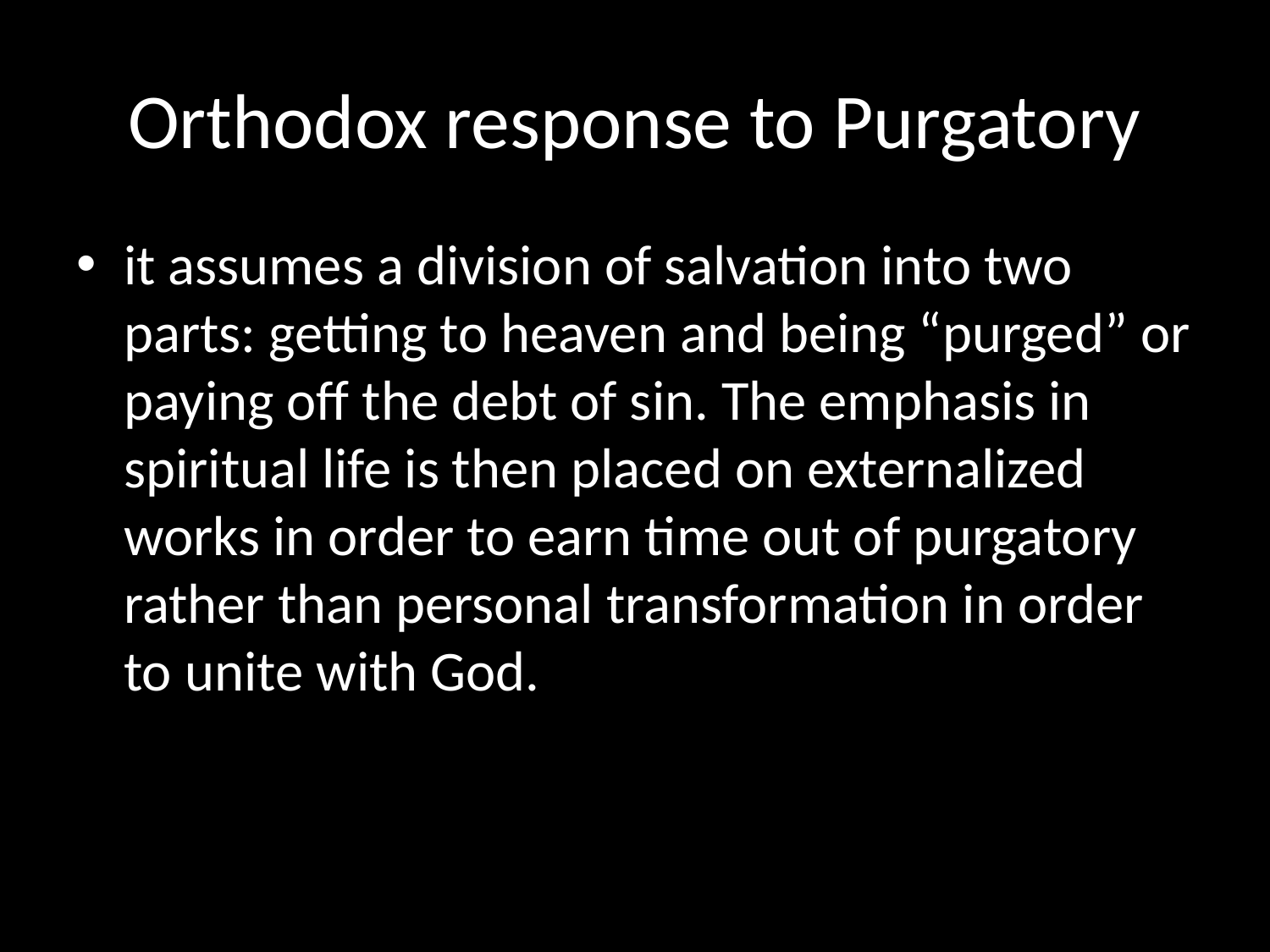

# Orthodox response to Purgatory
it assumes a division of salvation into two parts: getting to heaven and being “purged” or paying off the debt of sin. The emphasis in spiritual life is then placed on externalized works in order to earn time out of purgatory rather than personal transformation in order to unite with God.